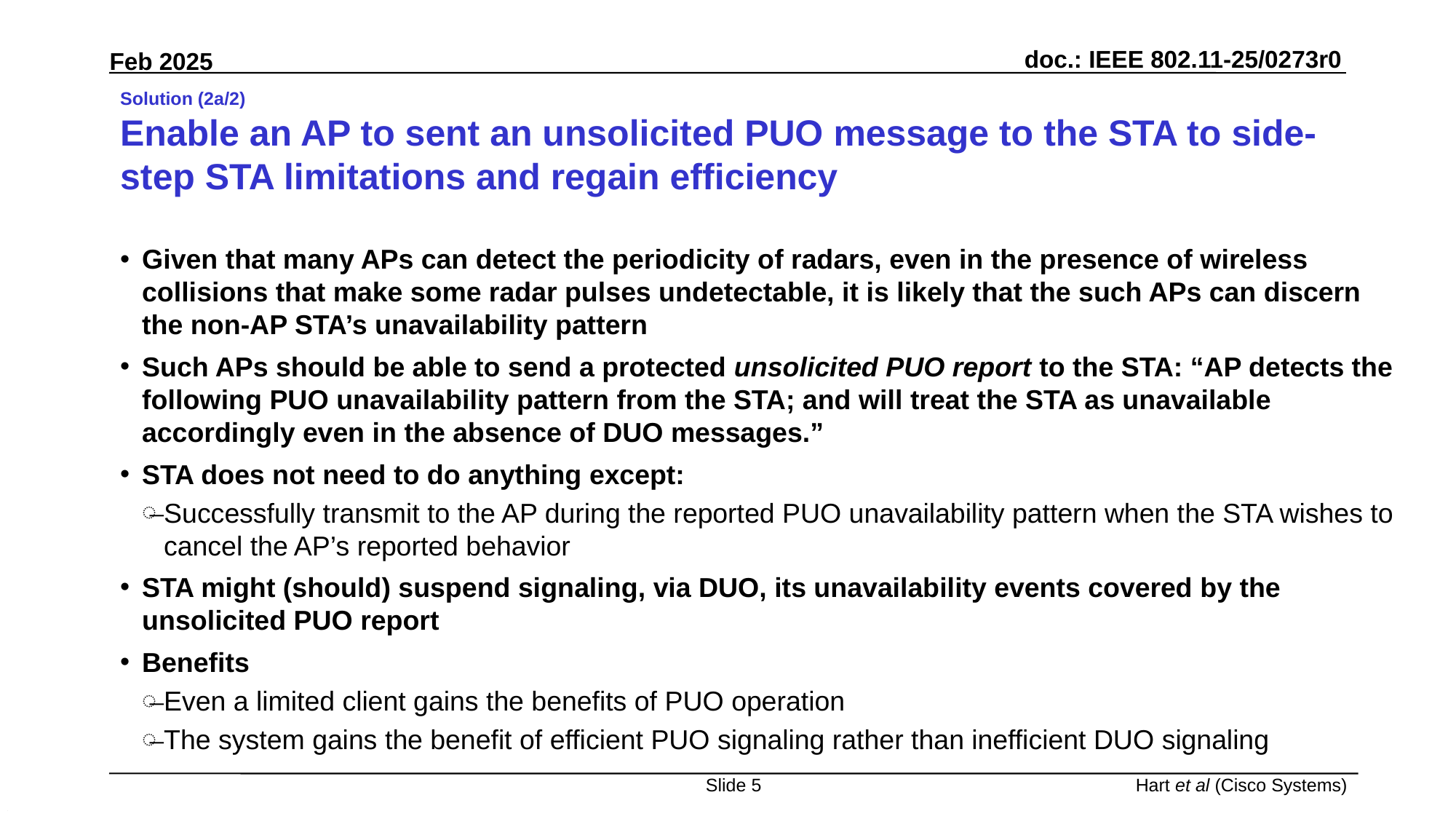

# Solution (2a/2) Enable an AP to sent an unsolicited PUO message to the STA to side-step STA limitations and regain efficiency
Given that many APs can detect the periodicity of radars, even in the presence of wireless collisions that make some radar pulses undetectable, it is likely that the such APs can discern the non-AP STA’s unavailability pattern
Such APs should be able to send a protected unsolicited PUO report to the STA: “AP detects the following PUO unavailability pattern from the STA; and will treat the STA as unavailable accordingly even in the absence of DUO messages.”
STA does not need to do anything except:
Successfully transmit to the AP during the reported PUO unavailability pattern when the STA wishes to cancel the AP’s reported behavior
STA might (should) suspend signaling, via DUO, its unavailability events covered by the unsolicited PUO report
Benefits
Even a limited client gains the benefits of PUO operation
The system gains the benefit of efficient PUO signaling rather than inefficient DUO signaling
Slide 5
Hart et al (Cisco Systems)